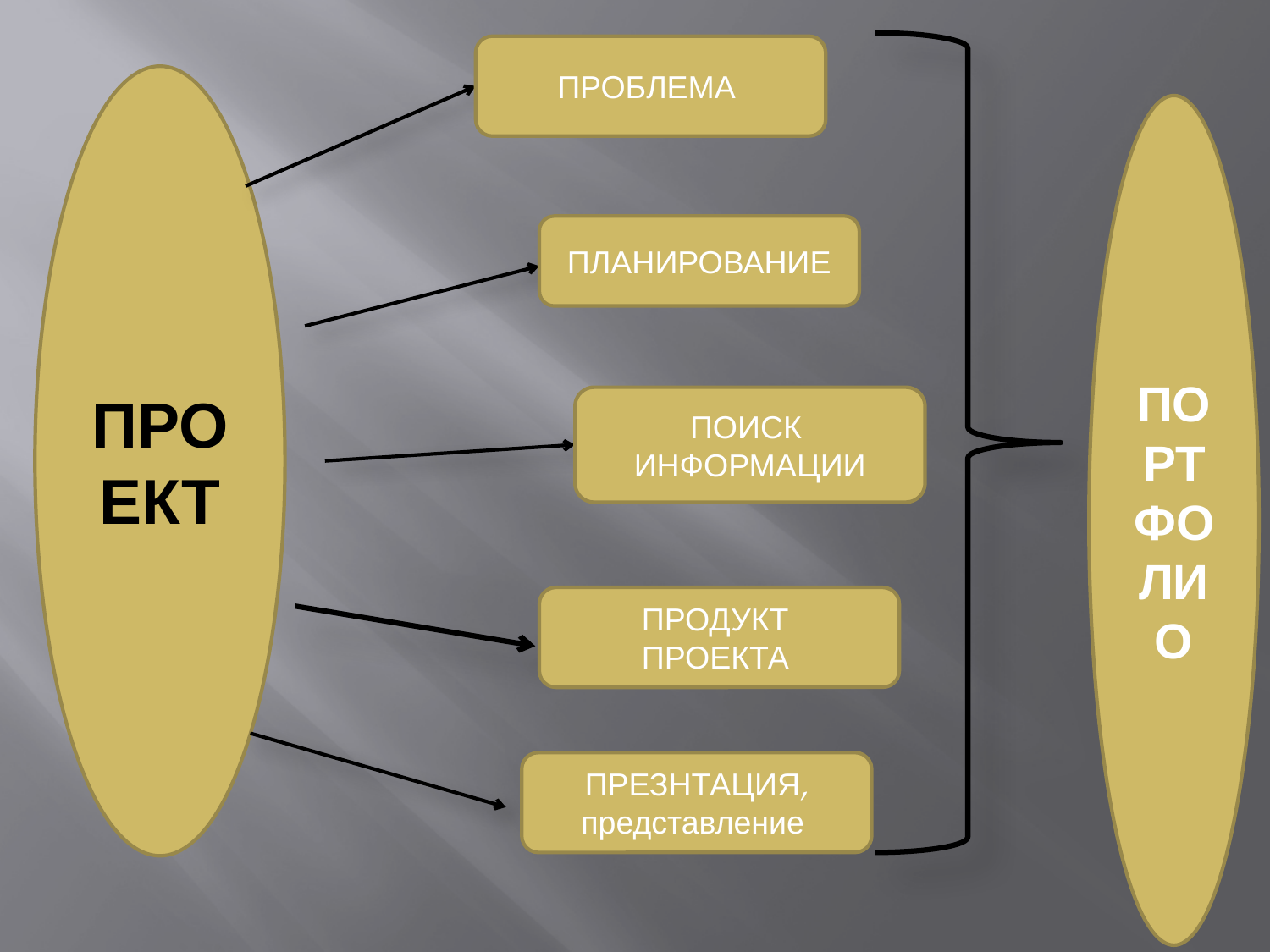

ПРОБЛЕМА
#
ПРОЕКТ
ПОРТФОЛИО
ПЛАНИРОВАНИЕ
ПОИСК
ИНФОРМАЦИИ
ПРОДУКТ
ПРОЕКТА
ПРЕЗНТАЦИЯ, представление